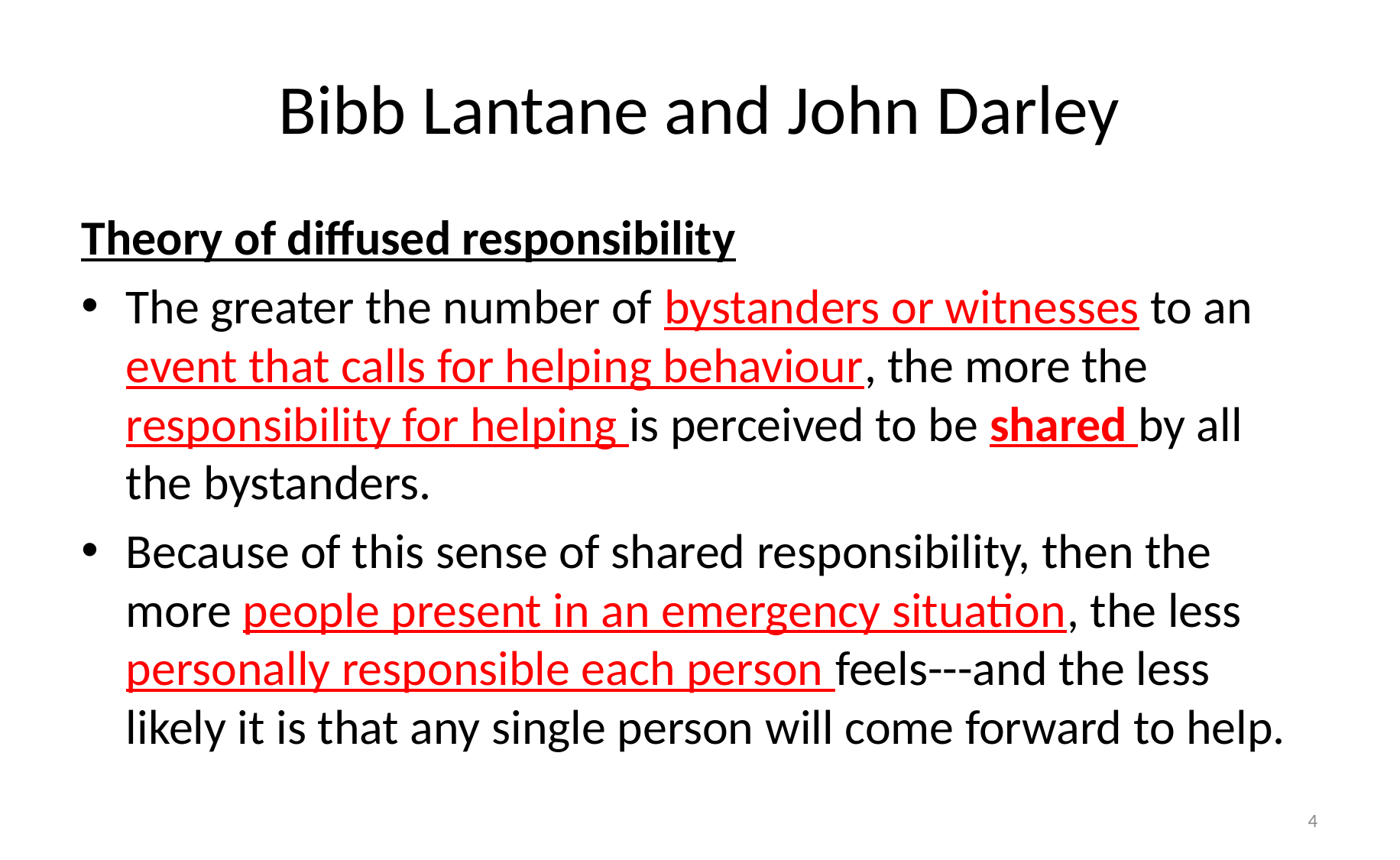

# Bibb Lantane and John Darley
Theory of diffused responsibility
The greater the number of bystanders or witnesses to an event that calls for helping behaviour, the more the responsibility for helping is perceived to be shared by all the bystanders.
Because of this sense of shared responsibility, then the more people present in an emergency situation, the less personally responsible each person feels---and the less likely it is that any single person will come forward to help.
4